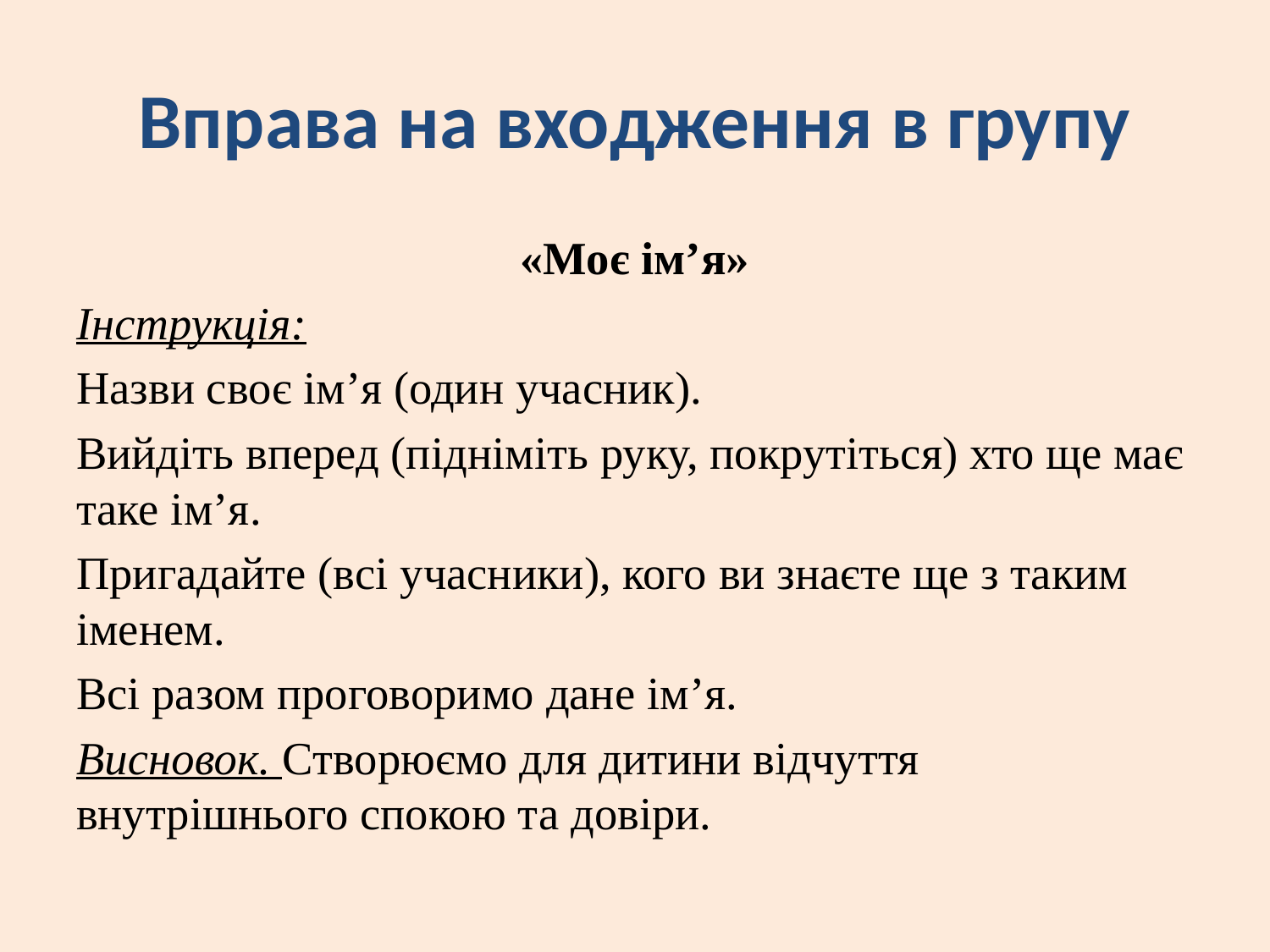

# Вправа на входження в групу
«Моє ім’я»
Інструкція:
Назви своє ім’я (один учасник).
Вийдіть вперед (підніміть руку, покрутіться) хто ще має таке ім’я.
Пригадайте (всі учасники), кого ви знаєте ще з таким іменем.
Всі разом проговоримо дане ім’я.
Висновок. Створюємо для дитини відчуття внутрішнього спокою та довіри.